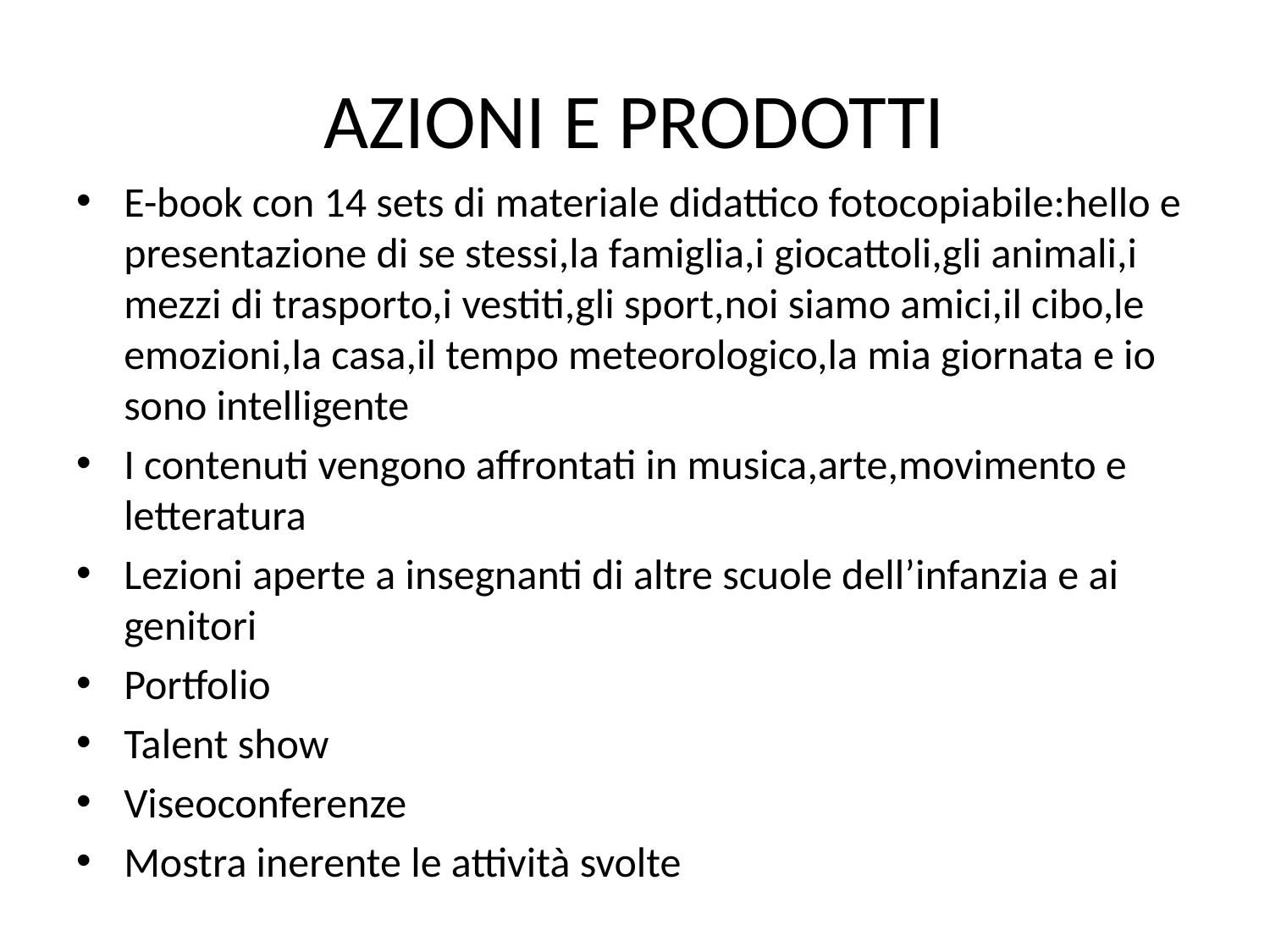

# AZIONI E PRODOTTI
E-book con 14 sets di materiale didattico fotocopiabile:hello e presentazione di se stessi,la famiglia,i giocattoli,gli animali,i mezzi di trasporto,i vestiti,gli sport,noi siamo amici,il cibo,le emozioni,la casa,il tempo meteorologico,la mia giornata e io sono intelligente
I contenuti vengono affrontati in musica,arte,movimento e letteratura
Lezioni aperte a insegnanti di altre scuole dell’infanzia e ai genitori
Portfolio
Talent show
Viseoconferenze
Mostra inerente le attività svolte